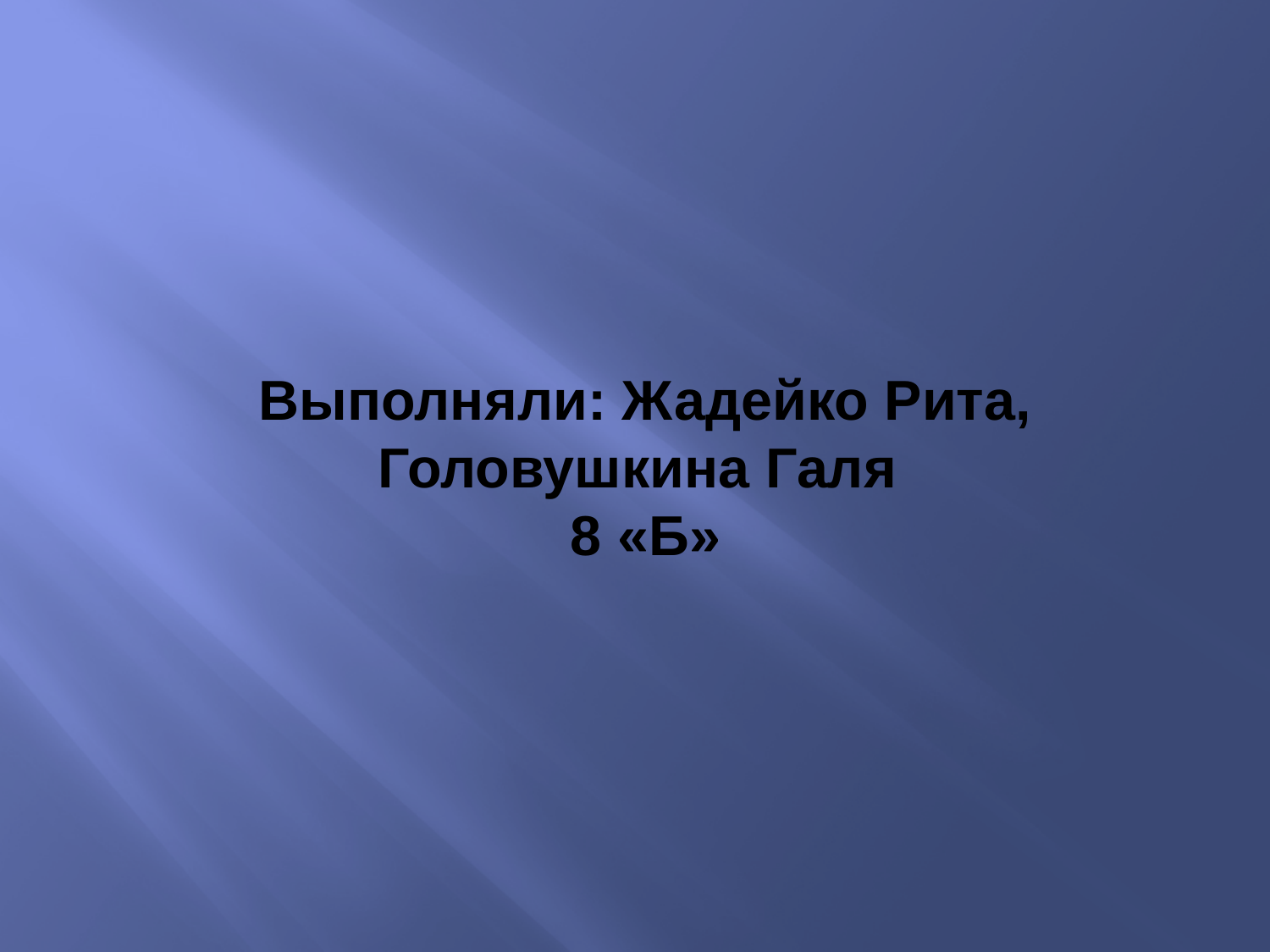

# Выполняли: Жадейко Рита, Головушкина Галя 8 «Б»